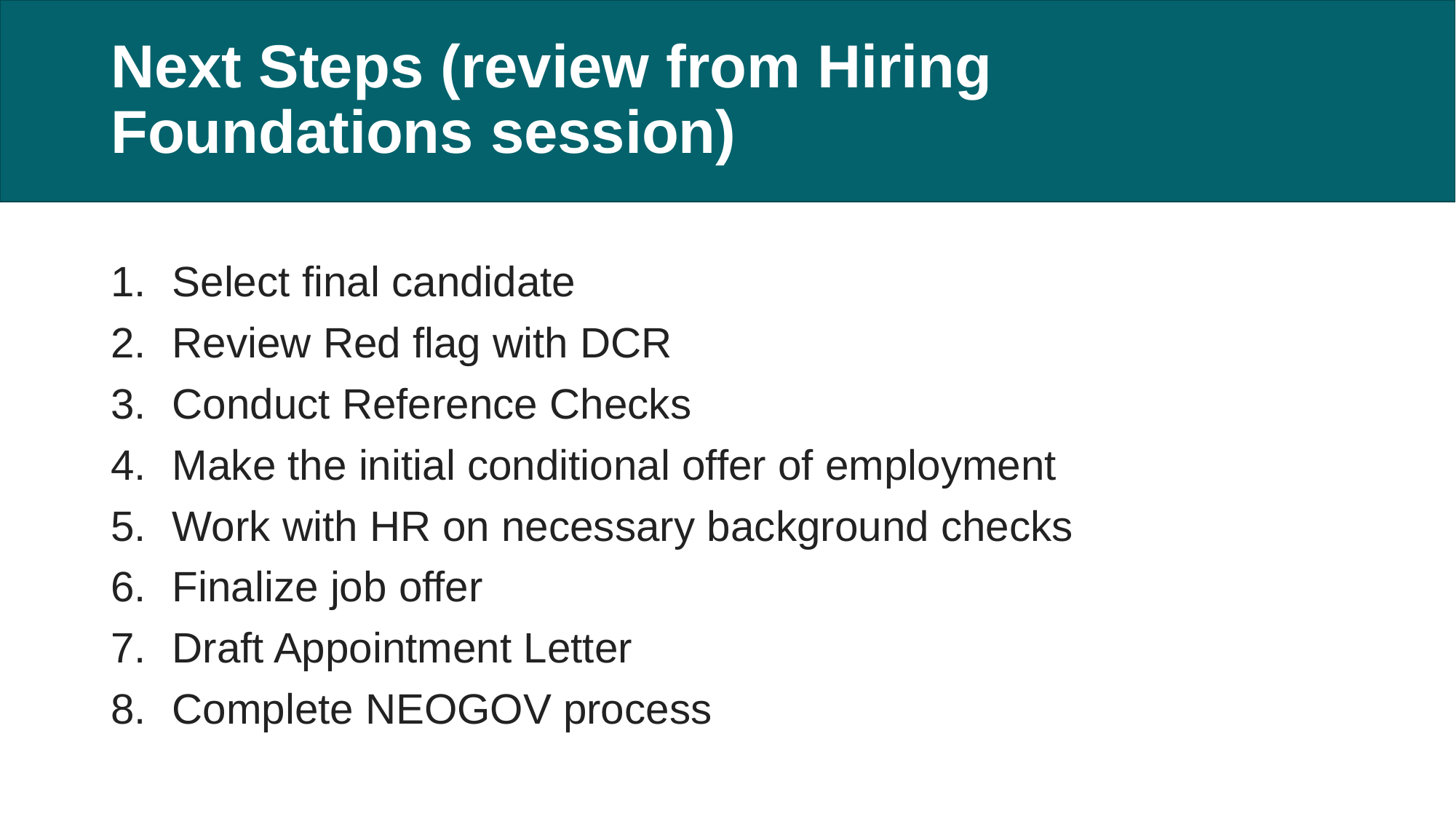

# Next Steps (review from Hiring Foundations session)
Select final candidate
Review Red flag with DCR
Conduct Reference Checks
Make the initial conditional offer of employment
Work with HR on necessary background checks
Finalize job offer
Draft Appointment Letter
Complete NEOGOV process